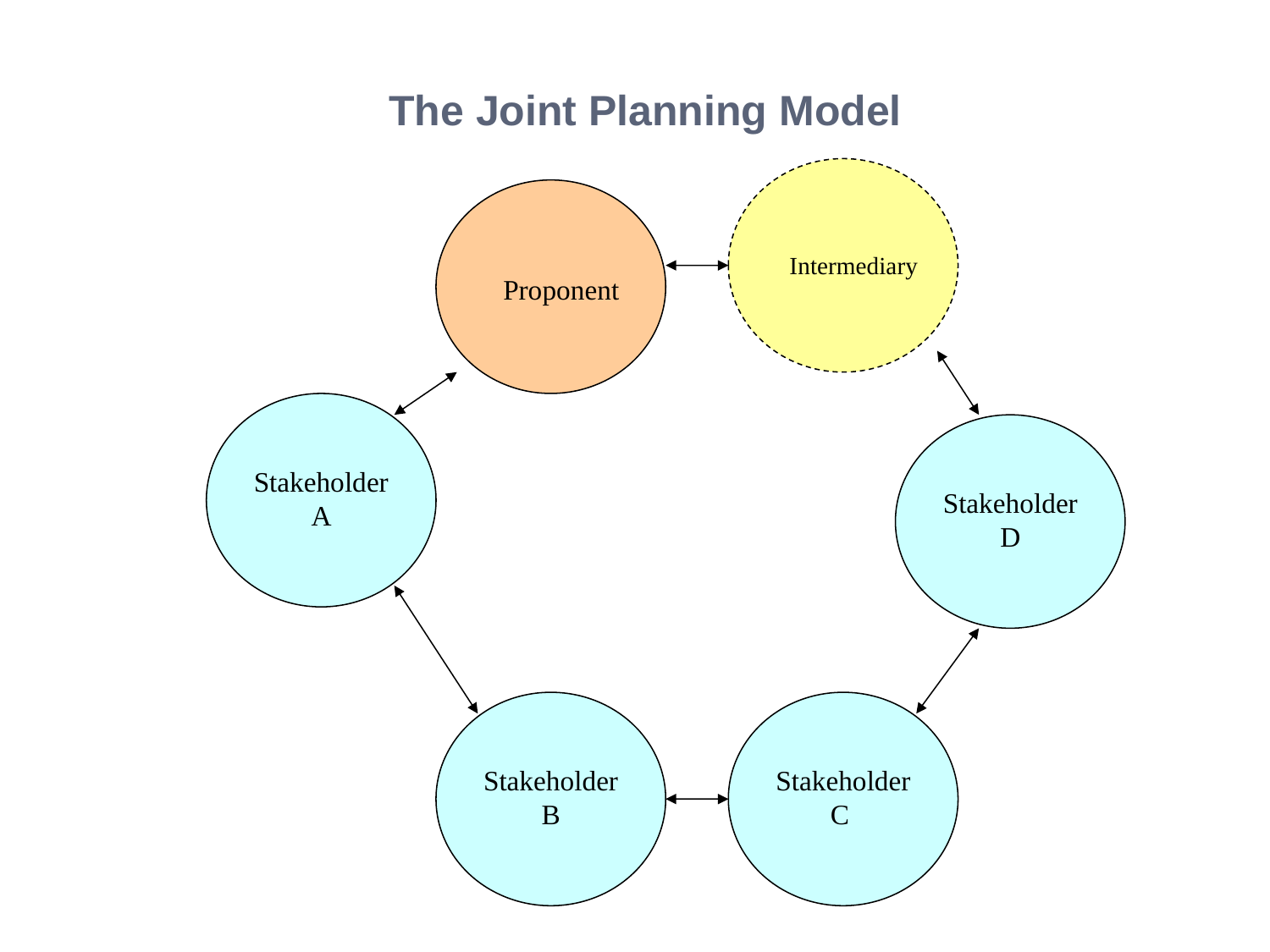

# The Joint Planning Model

Intermediary

Proponent

Stakeholder
A

Stakeholder
D

Stakeholder
B

Stakeholder
C